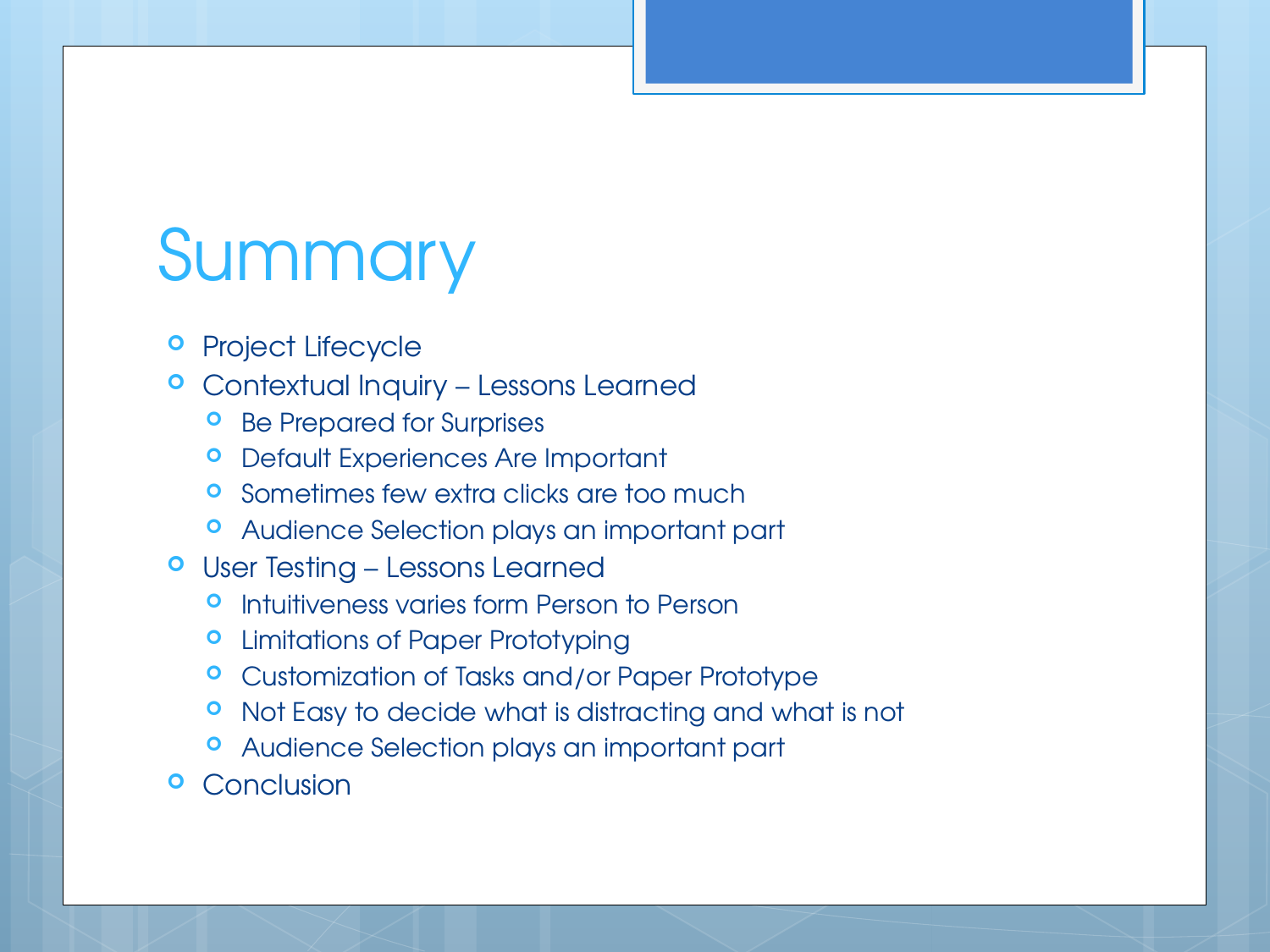

# Summary
Project Lifecycle
Contextual Inquiry – Lessons Learned
Be Prepared for Surprises
Default Experiences Are Important
Sometimes few extra clicks are too much
Audience Selection plays an important part
User Testing – Lessons Learned
Intuitiveness varies form Person to Person
Limitations of Paper Prototyping
Customization of Tasks and/or Paper Prototype
Not Easy to decide what is distracting and what is not
Audience Selection plays an important part
Conclusion